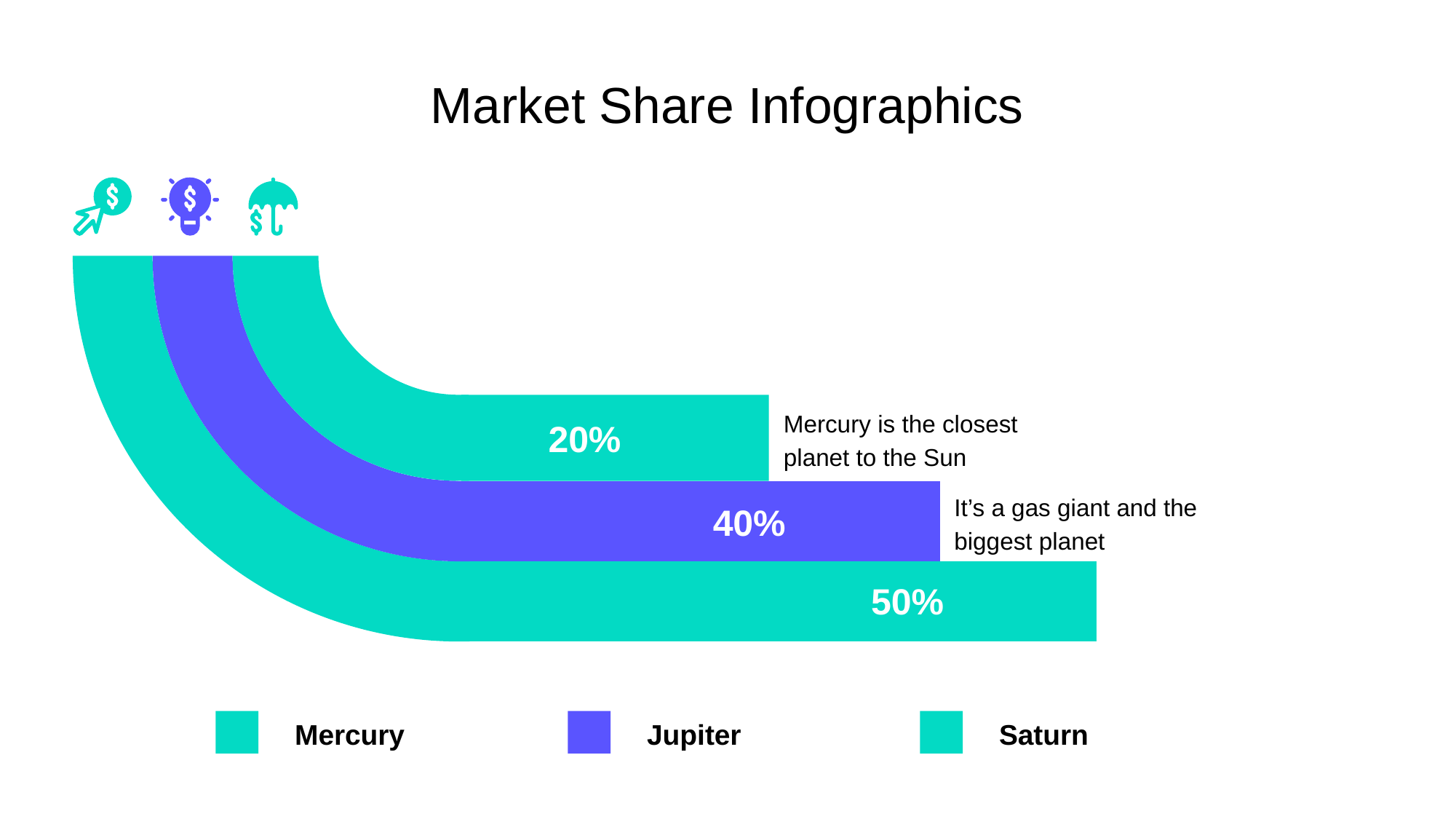

# Market Share Infographics

Mercury is the closest planet to the Sun
20%
It’s a gas giant and the biggest planet
40%

50%

Mercury
Jupiter
Saturn